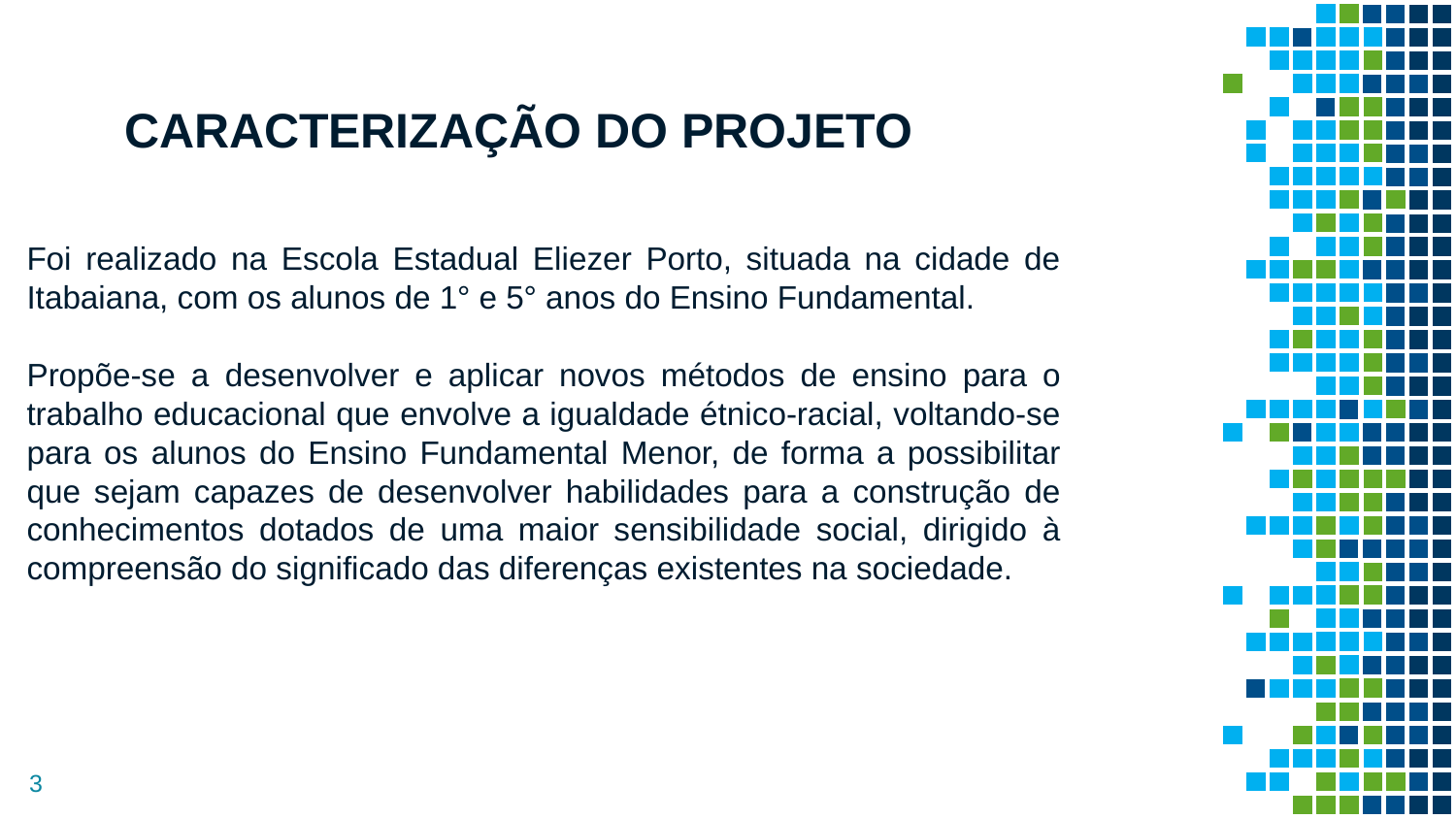

CARACTERIZAÇÃO DO PROJETO

Foi realizado na Escola Estadual Eliezer Porto, situada na cidade de Itabaiana, com os alunos de 1° e 5° anos do Ensino Fundamental.

Propõe-se a desenvolver e aplicar novos métodos de ensino para o trabalho educacional que envolve a igualdade étnico-racial, voltando-se para os alunos do Ensino Fundamental Menor, de forma a possibilitar que sejam capazes de desenvolver habilidades para a construção de conhecimentos dotados de uma maior sensibilidade social, dirigido à compreensão do significado das diferenças existentes na sociedade.
3